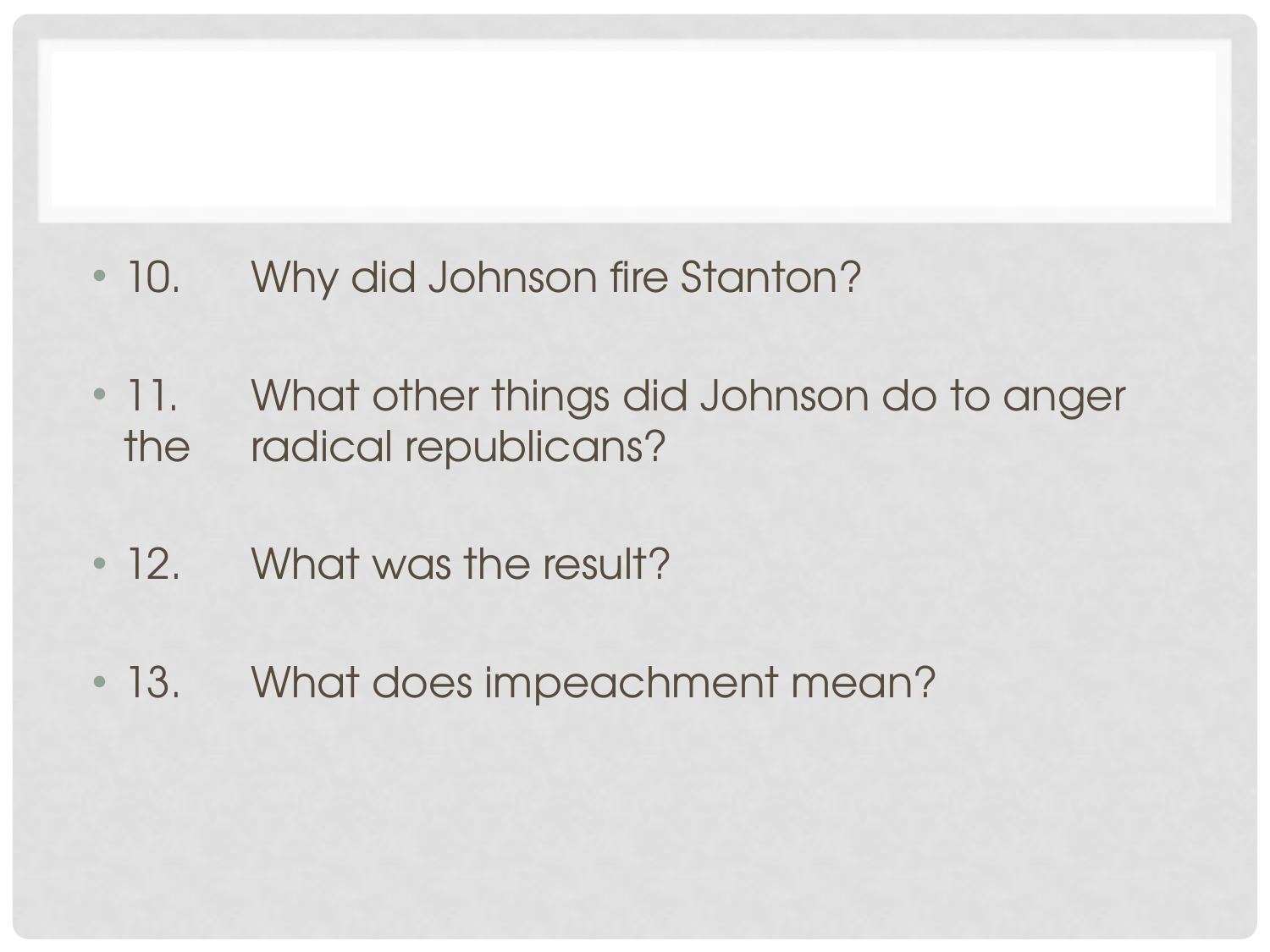

#
10.	Why did Johnson fire Stanton?

11.	What other things did Johnson do to anger the 	radical republicans?

12.	What was the result?

13.	What does impeachment mean?